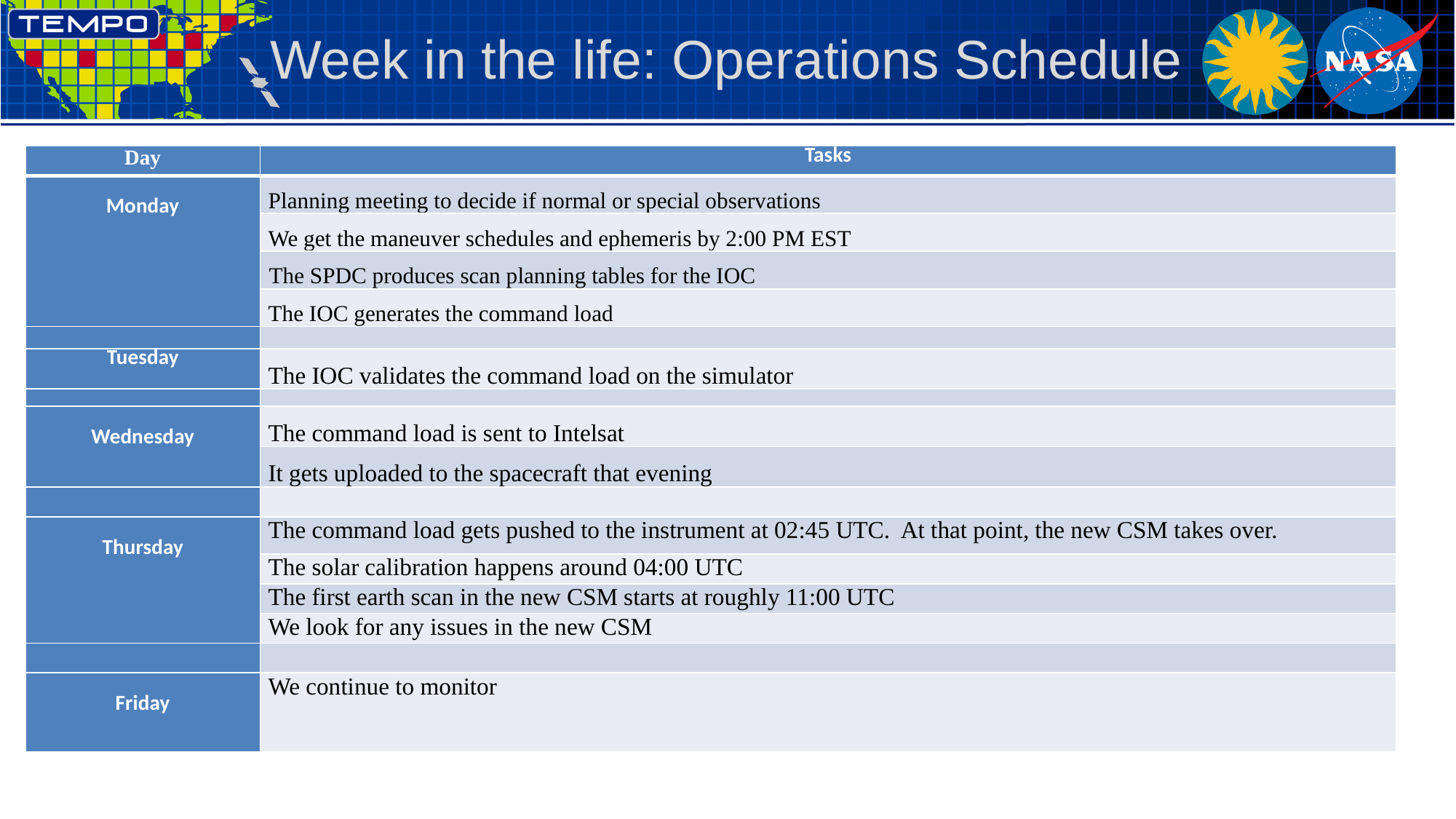

Week in the life: Operations Schedule
| Day | Tasks |
| --- | --- |
| Monday | Planning meeting to decide if normal or special observations |
|  | We get the maneuver schedules and ephemeris by 2:00 PM EST |
|  | The SPDC produces scan planning tables for the IOC |
|  | The IOC generates the command load |
|  |  |
| Tuesday | The IOC validates the command load on the simulator |
|  |  |
| Wednesday | The command load is sent to Intelsat |
|  | It gets uploaded to the spacecraft that evening |
|  |  |
| Thursday | The command load gets pushed to the instrument at 02:45 UTC.  At that point, the new CSM takes over. |
|  | The solar calibration happens around 04:00 UTC |
|  | The first earth scan in the new CSM starts at roughly 11:00 UTC |
|  | We look for any issues in the new CSM |
|  |  |
| Friday | We continue to monitor |